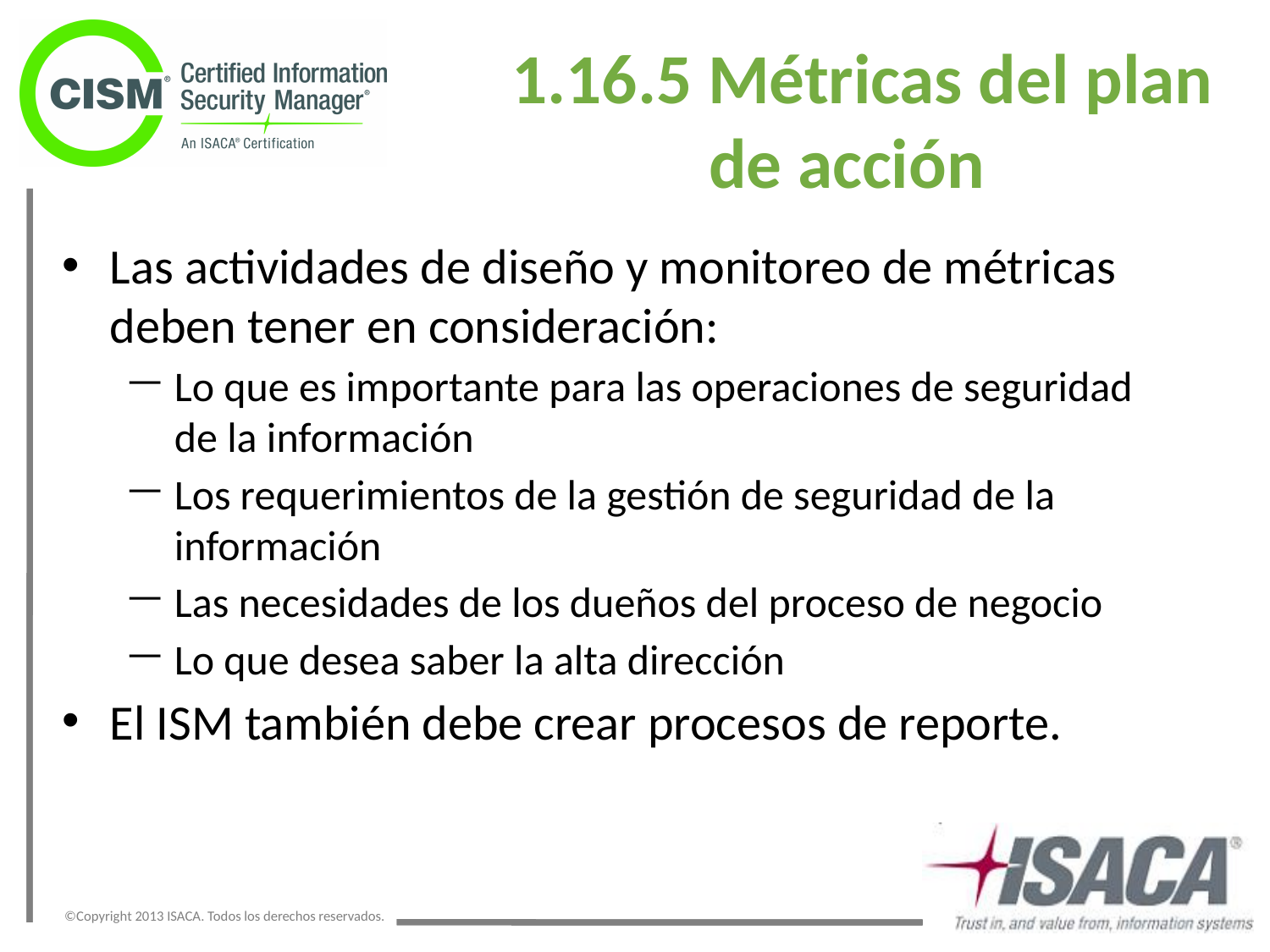

# 1.16.5 Métricas del plan de acción
Las actividades de diseño y monitoreo de métricas deben tener en consideración:
Lo que es importante para las operaciones de seguridad de la información
Los requerimientos de la gestión de seguridad de la información
Las necesidades de los dueños del proceso de negocio
Lo que desea saber la alta dirección
El ISM también debe crear procesos de reporte.